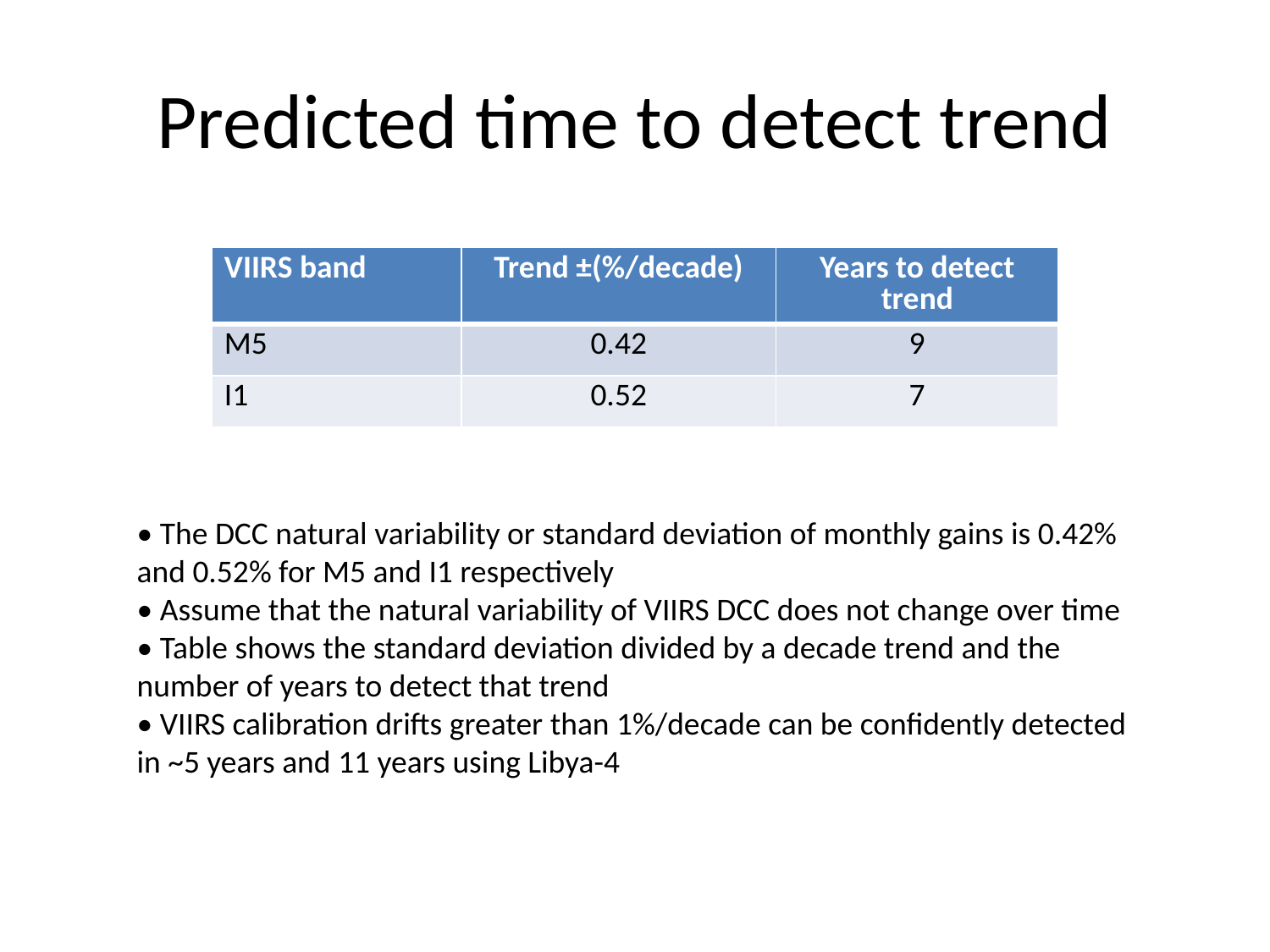

# Predicted time to detect trend
| VIIRS band | Trend ±(%/decade) | Years to detect trend |
| --- | --- | --- |
| M5 | 0.42 | 9 |
| I1 | 0.52 | 7 |
• The DCC natural variability or standard deviation of monthly gains is 0.42% and 0.52% for M5 and I1 respectively
• Assume that the natural variability of VIIRS DCC does not change over time
• Table shows the standard deviation divided by a decade trend and the number of years to detect that trend
• VIIRS calibration drifts greater than 1%/decade can be confidently detected in ~5 years and 11 years using Libya-4